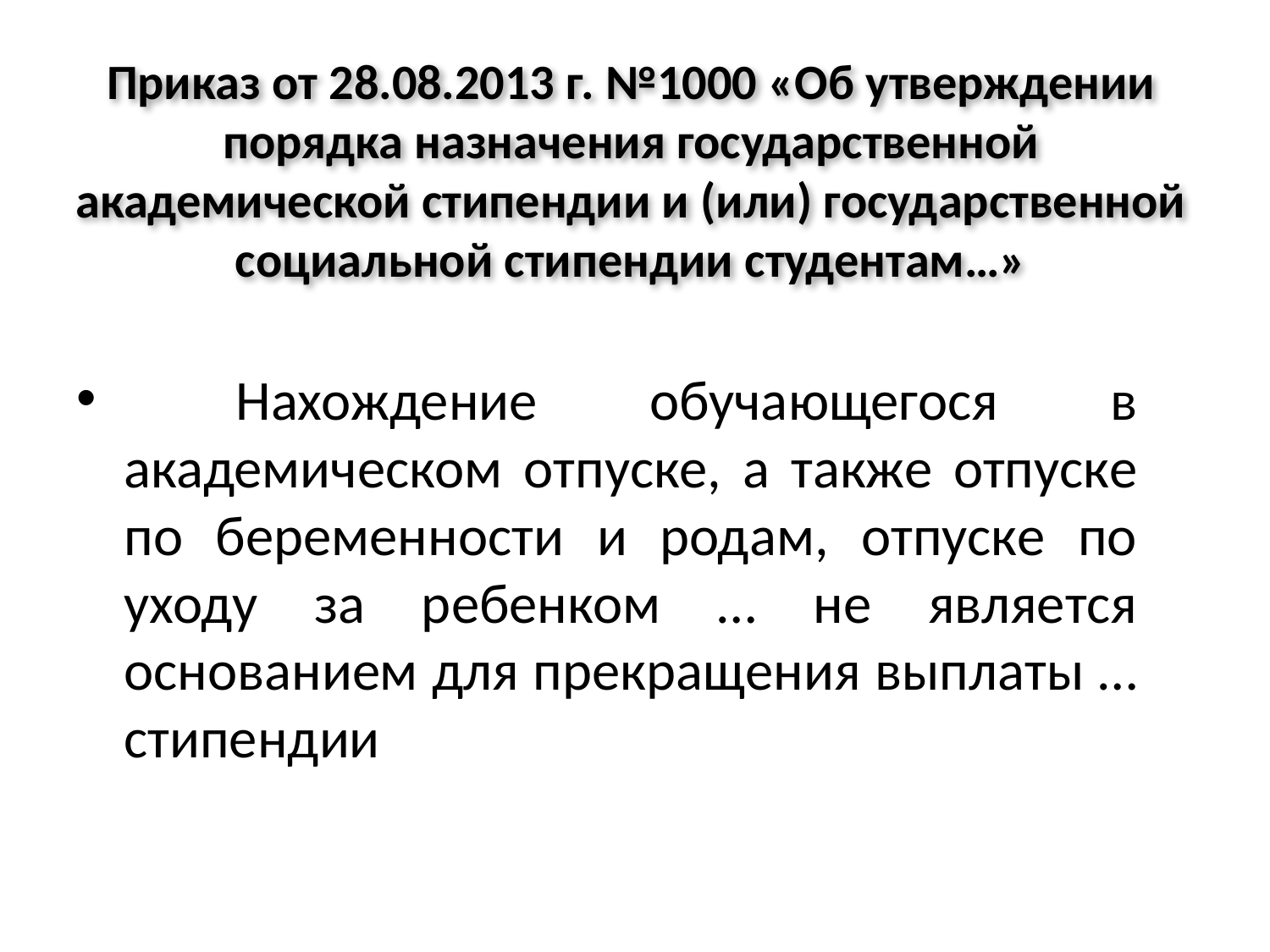

# Приказ от 28.08.2013 г. №1000 «Об утверждении порядка назначения государственной академической стипендии и (или) государственной социальной стипендии студентам…»
 Нахождение обучающегося в академическом отпуске, а также отпуске по беременности и родам, отпуске по уходу за ребенком … не является основанием для прекращения выплаты … стипендии